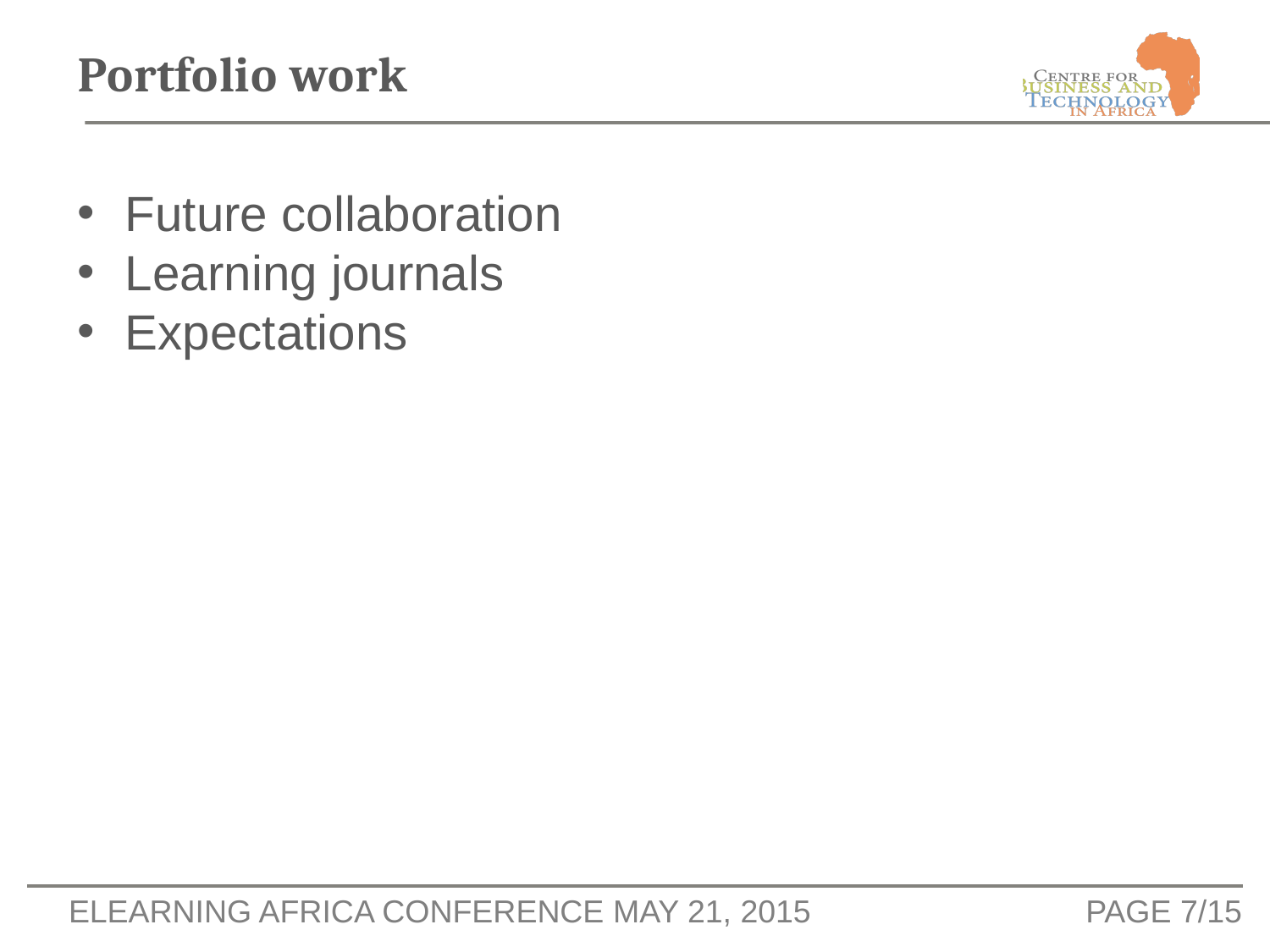

Portfolio work

Future collaboration
Learning journals
Expectations
Page 7/15